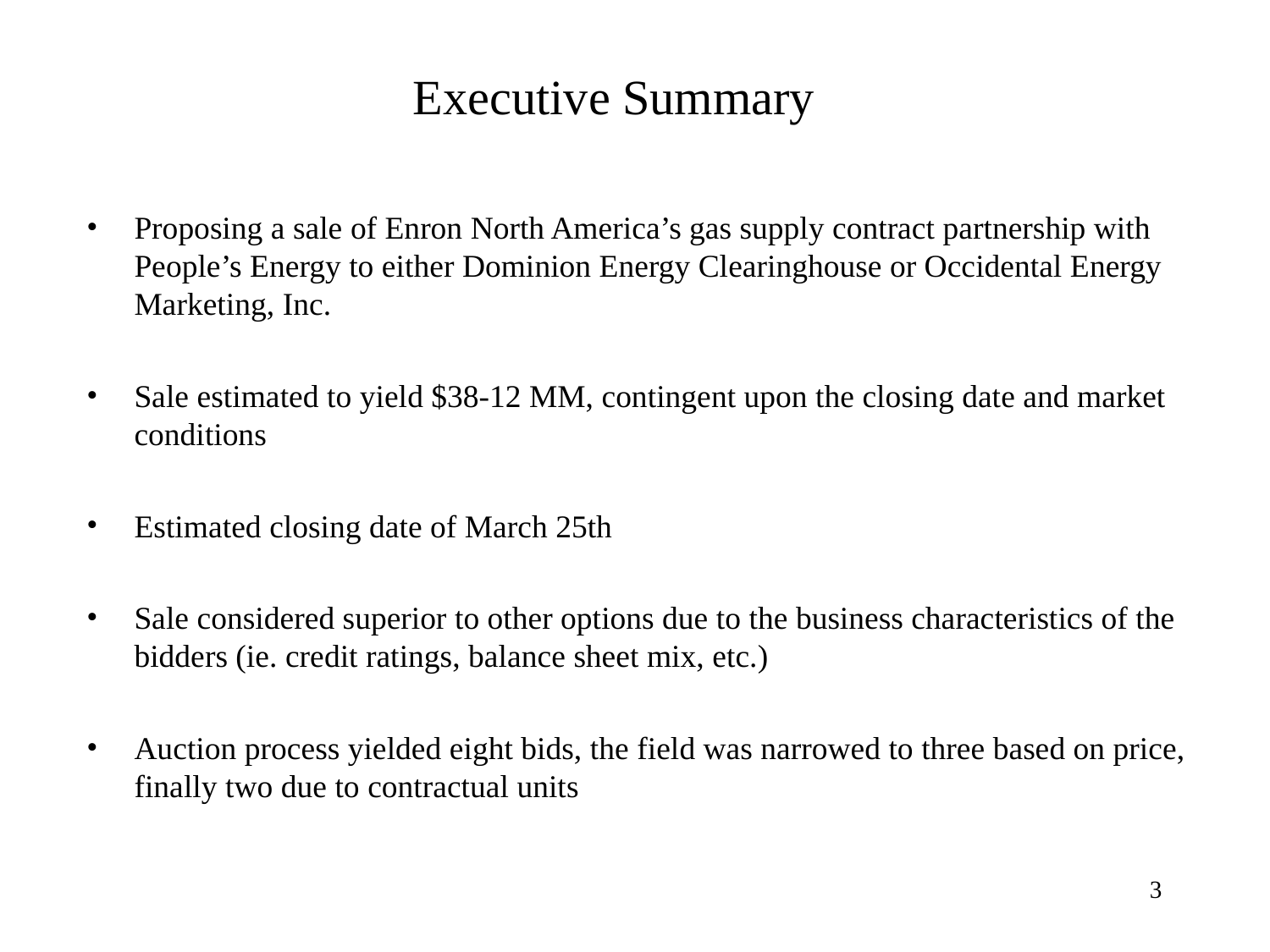

# Executive Summary
Proposing a sale of Enron North America’s gas supply contract partnership with People’s Energy to either Dominion Energy Clearinghouse or Occidental Energy Marketing, Inc.

Sale estimated to yield $38-12 MM, contingent upon the closing date and market conditions

Estimated closing date of March 25th

Sale considered superior to other options due to the business characteristics of the bidders (ie. credit ratings, balance sheet mix, etc.)

Auction process yielded eight bids, the field was narrowed to three based on price, finally two due to contractual units
3